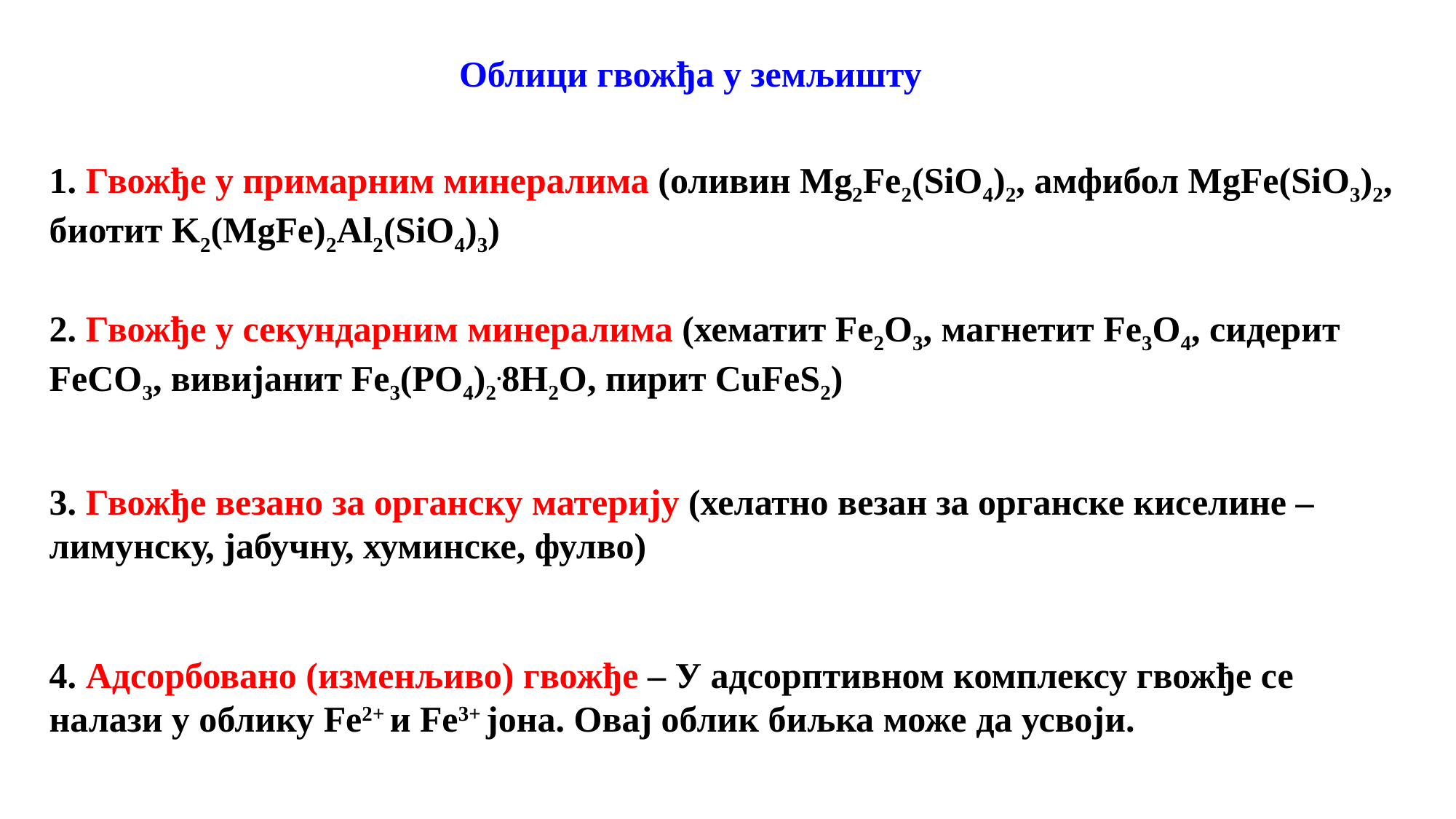

Облици гвожђа у земљишту
1. Гвожђе у примарним минералима (оливин Mg2Fe2(SiO4)2, амфибол MgFe(SiO3)2, биотит K2(MgFe)2Al2(SiO4)3)
2. Гвожђе у секундарним минералима (хематит Fe2O3, магнетит Fe3O4, сидерит FeCO3, вивијанит Fe3(PO4)2.8H2O, пирит CuFeS2)
3. Гвожђе везано за органску материју (хелатно везан за органске киселине – лимунску, јабучну, хуминске, фулво)
4. Адсорбовано (изменљиво) гвожђе – У адсорптивном комплексу гвожђе се налази у облику Fe2+ и Fe3+ јона. Овај облик биљка може да усвоји.